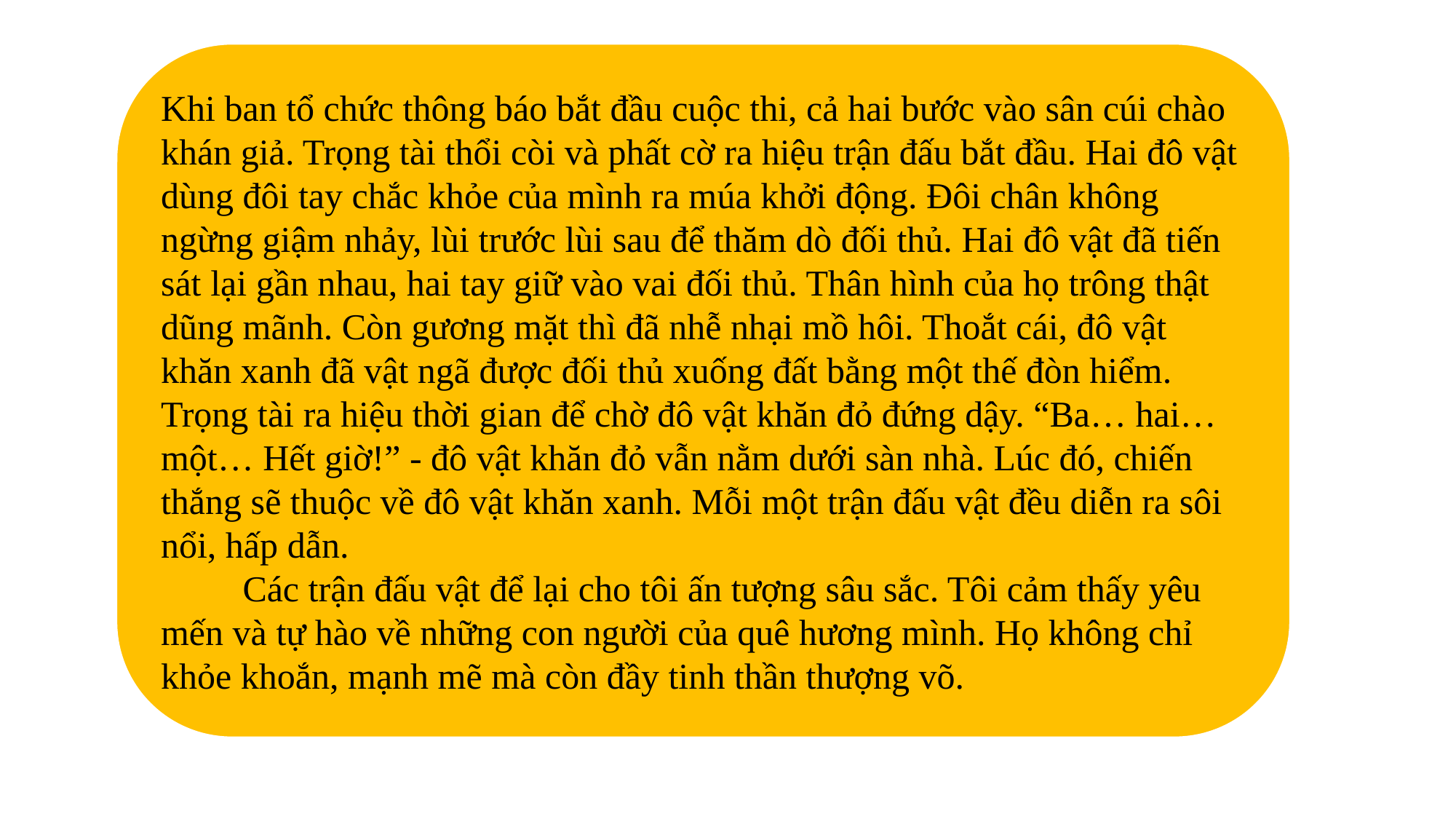

#
Khi ban tổ chức thông báo bắt đầu cuộc thi, cả hai bước vào sân cúi chào khán giả. Trọng tài thổi còi và phất cờ ra hiệu trận đấu bắt đầu. Hai đô vật dùng đôi tay chắc khỏe của mình ra múa khởi động. Đôi chân không ngừng giậm nhảy, lùi trước lùi sau để thăm dò đối thủ. Hai đô vật đã tiến sát lại gần nhau, hai tay giữ vào vai đối thủ. Thân hình của họ trông thật dũng mãnh. Còn gương mặt thì đã nhễ nhại mồ hôi. Thoắt cái, đô vật khăn xanh đã vật ngã được đối thủ xuống đất bằng một thế đòn hiểm. Trọng tài ra hiệu thời gian để chờ đô vật khăn đỏ đứng dậy. “Ba… hai… một… Hết giờ!” - đô vật khăn đỏ vẫn nằm dưới sàn nhà. Lúc đó, chiến thắng sẽ thuộc về đô vật khăn xanh. Mỗi một trận đấu vật đều diễn ra sôi nổi, hấp dẫn.
         Các trận đấu vật để lại cho tôi ấn tượng sâu sắc. Tôi cảm thấy yêu mến và tự hào về những con người của quê hương mình. Họ không chỉ khỏe khoắn, mạnh mẽ mà còn đầy tinh thần thượng võ.